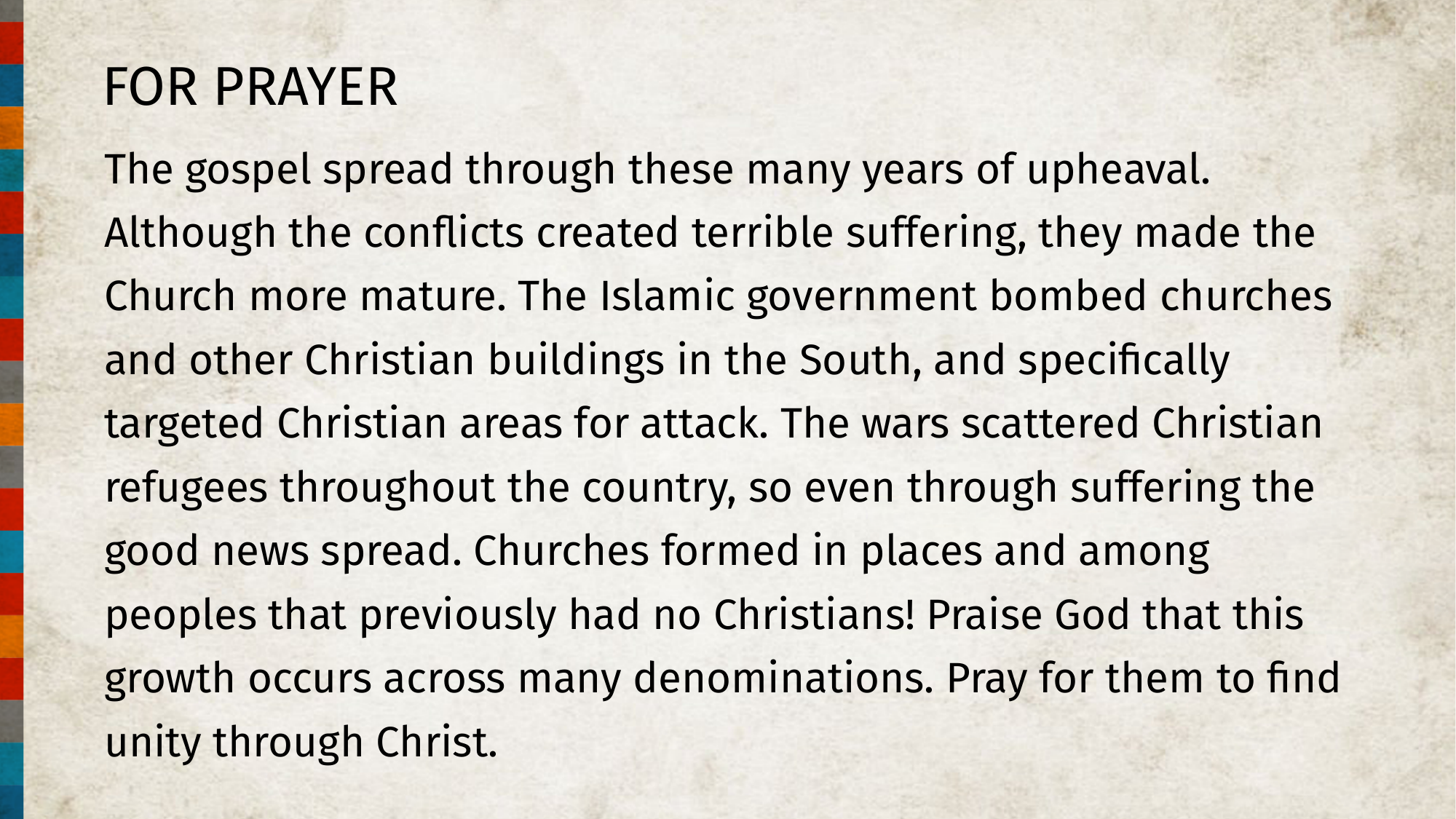

FOR PRAYER
The gospel spread through these many years of upheaval. Although the conflicts created terrible suffering, they made the Church more mature. The Islamic government bombed churches and other Christian buildings in the South, and specifically targeted Christian areas for attack. The wars scattered Christian refugees throughout the country, so even through suffering the good news spread. Churches formed in places and among peoples that previously had no Christians! Praise God that this growth occurs across many denominations. Pray for them to find unity through Christ.